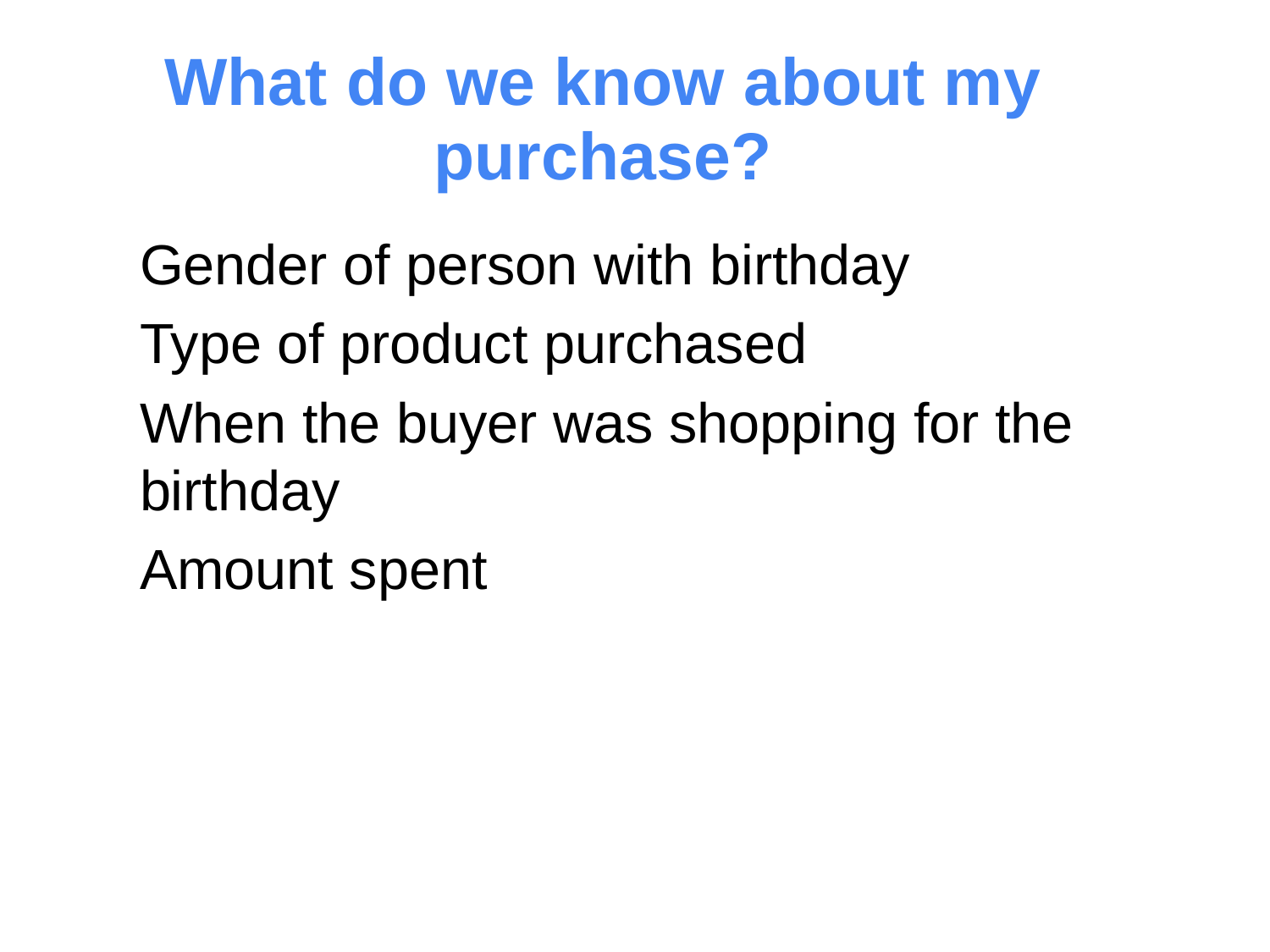

# What do we know about my purchase?
Gender of person with birthday
Type of product purchased
When the buyer was shopping for the birthday
Amount spent